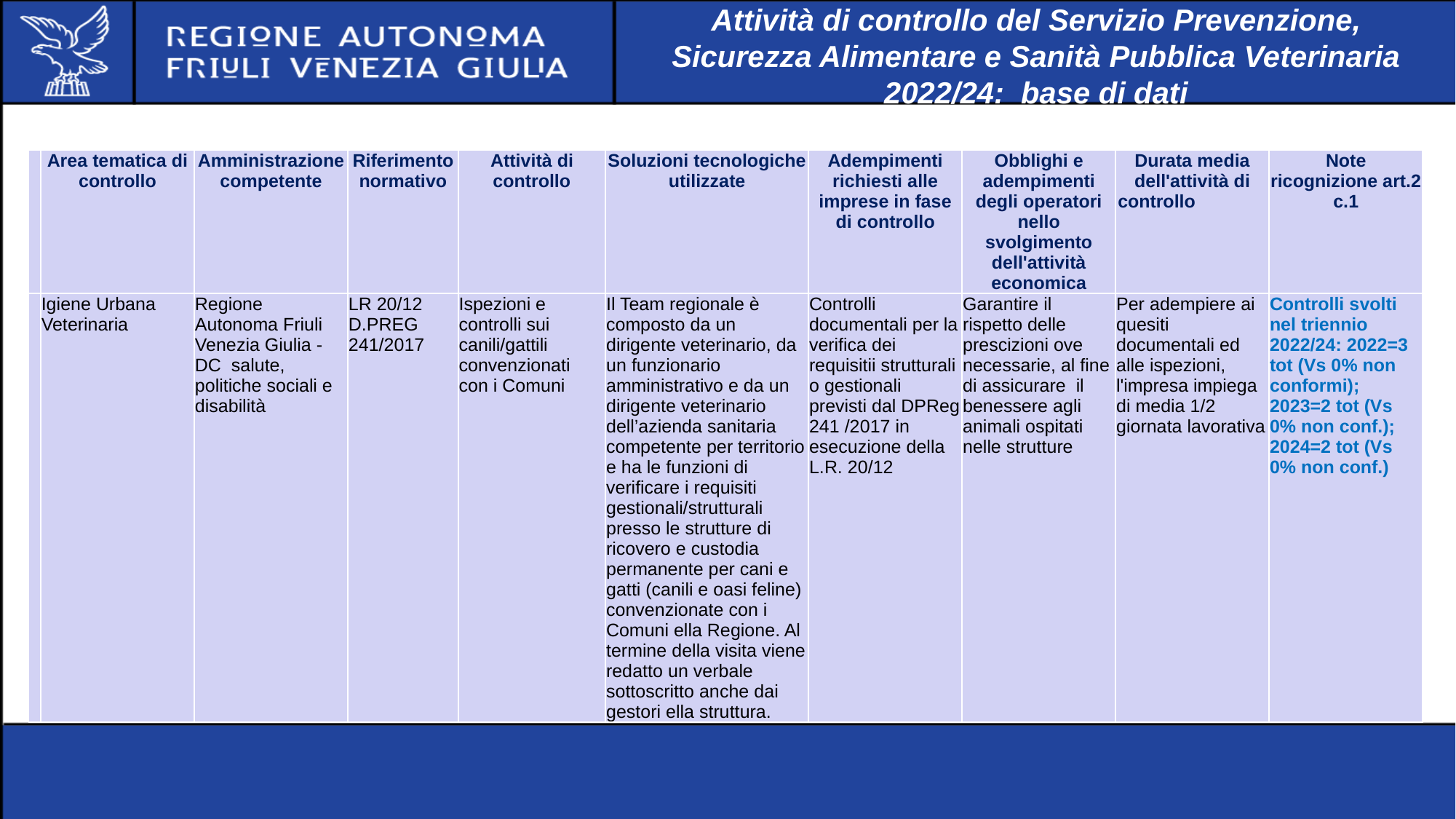

# Attività di controllo del Servizio Prevenzione, Sicurezza Alimentare e Sanità Pubblica Veterinaria 2022/24:  base di dati
|  | Area tematica di controllo | Amministrazione competente | Riferimento normativo | Attività di controllo | Soluzioni tecnologiche utilizzate | Adempimenti richiesti alle imprese in fase di controllo | Obblighi e adempimenti degli operatori nello svolgimento dell'attività economica | Durata media dell'attività di controllo | Note ricognizione art.2 c.1 |
| --- | --- | --- | --- | --- | --- | --- | --- | --- | --- |
|  | Igiene Urbana Veterinaria | Regione Autonoma Friuli Venezia Giulia - DC salute, politiche sociali e disabilità | LR 20/12 D.PREG 241/2017 | Ispezioni e controlli sui canili/gattili convenzionati con i Comuni | Il Team regionale è composto da un dirigente veterinario, da un funzionario amministrativo e da un dirigente veterinario dell’azienda sanitaria competente per territorio e ha le funzioni di verificare i requisiti gestionali/strutturali presso le strutture di ricovero e custodia permanente per cani e gatti (canili e oasi feline) convenzionate con i Comuni ella Regione. Al termine della visita viene redatto un verbale sottoscritto anche dai gestori ella struttura. | Controlli documentali per la verifica dei requisitii strutturali o gestionali previsti dal DPReg 241 /2017 in esecuzione della L.R. 20/12 | Garantire il rispetto delle prescizioni ove necessarie, al fine di assicurare il benessere agli animali ospitati nelle strutture | Per adempiere ai quesiti documentali ed alle ispezioni, l'impresa impiega di media 1/2 giornata lavorativa | Controlli svolti nel triennio 2022/24: 2022=3 tot (Vs 0% non conformi); 2023=2 tot (Vs 0% non conf.); 2024=2 tot (Vs 0% non conf.) |